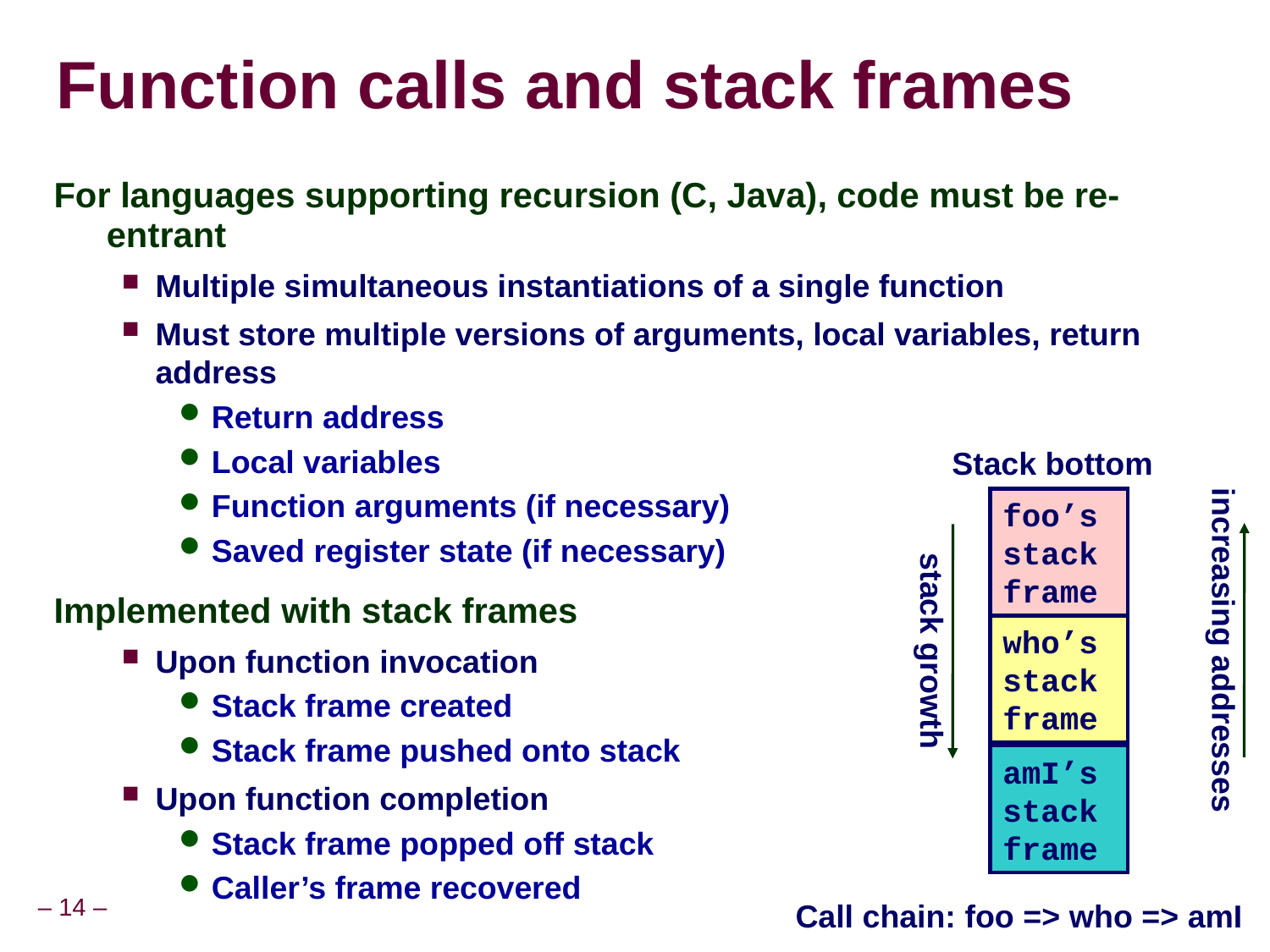

# Function calls and stack frames
For languages supporting recursion (C, Java), code must be re-entrant
Multiple simultaneous instantiations of a single function
Must store multiple versions of arguments, local variables, return address
Return address
Local variables
Function arguments (if necessary)
Saved register state (if necessary)
Implemented with stack frames
Upon function invocation
Stack frame created
Stack frame pushed onto stack
Upon function completion
Stack frame popped off stack
Caller’s frame recovered

Stack bottom
foo’s
stack frame

who’s
stack
frame
increasing addresses
stack growth
amI’s
stack
frame
Call chain: foo => who => amI